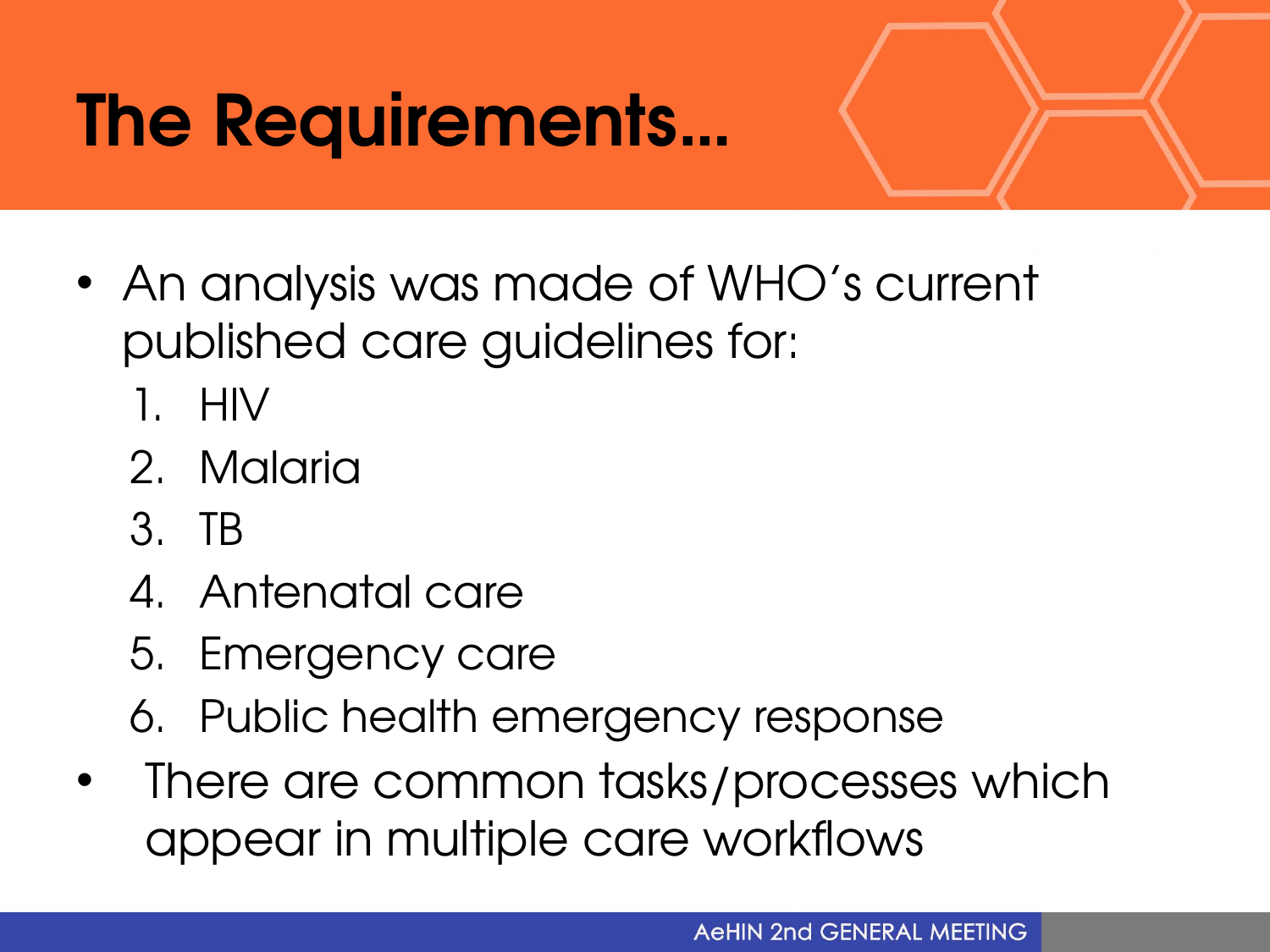

# The Requirements…
An analysis was made of WHO’s current published care guidelines for:
HIV
Malaria
TB
Antenatal care
Emergency care
Public health emergency response
There are common tasks/processes which appear in multiple care workflows